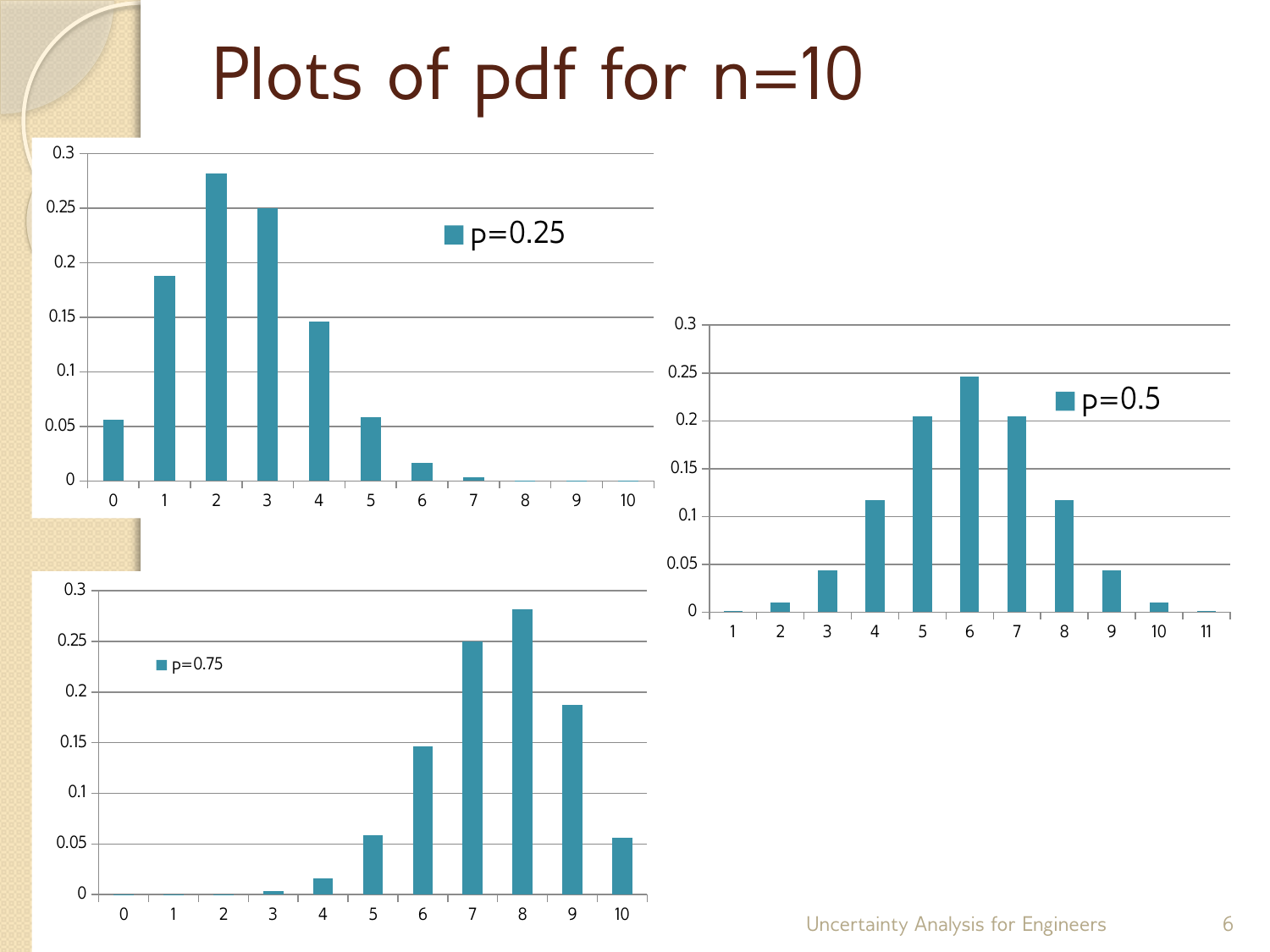

# Plots of pdf for n=10

### Chart

| Category |  |
|---|---|
| 0 | 0.05631351470947268 |
| 1 | 0.18771171569824224 |
| 2 | 0.2815675735473634 |
| 3 | 0.2502822875976564 |
| 4 | 0.14599800109863287 |
| 5 | 0.05839920043945313 |
| 6 | 0.01622200012207032 |
| 7 | 0.0030899047851562517 |
| 8 | 0.00038623809814453147 |
| 9 | 2.8610229492187507e-05 |
| 10 | 9.536743164062504e-07 |

### Chart

| Category |  |
|---|---|

### Chart

| Category |  |
|---|---|
| 0 | 9.536743164062504e-07 |
| 1 | 2.8610229492187507e-05 |
| 2 | 0.00038623809814453147 |
| 3 | 0.0030899047851562517 |
| 4 | 0.01622200012207032 |
| 5 | 0.05839920043945313 |
| 6 | 0.14599800109863287 |
| 7 | 0.2502822875976564 |
| 8 | 0.2815675735473634 |
| 9 | 0.18771171569824224 |
| 10 | 0.05631351470947268 |
Uncertainty Analysis for Engineers
6